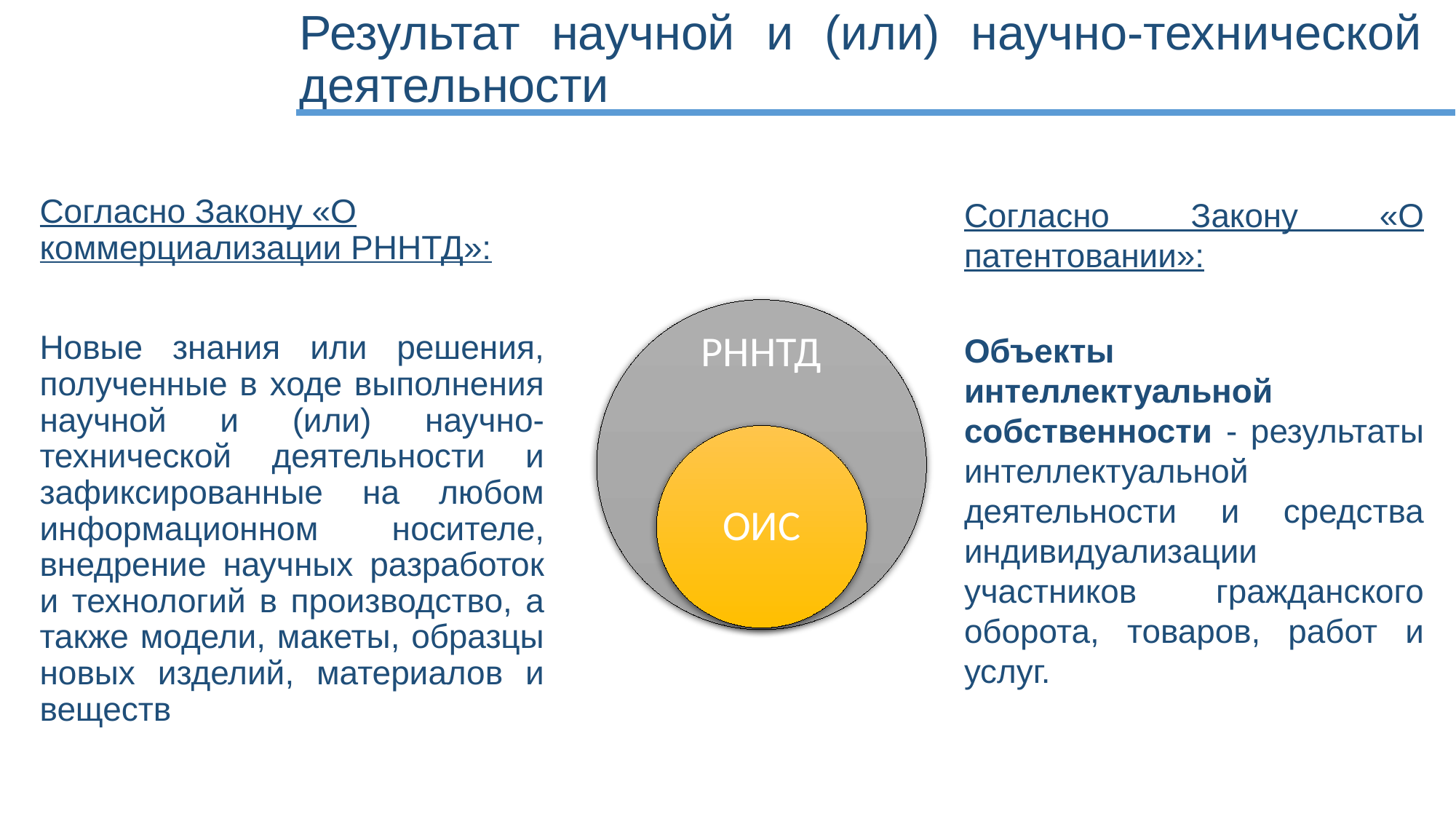

# Результат научной и (или) научно-технической деятельности
Согласно Закону «О коммерциализации РННТД»:

Новые знания или решения, полученные в ходе выполнения научной и (или) научно-технической деятельности и зафиксированные на любом информационном носителе, внедрение научных разработок и технологий в производство, а также модели, макеты, образцы новых изделий, материалов и веществ
Согласно Закону «О патентовании»:

Объекты интеллектуальной собственности - результаты интеллектуальной деятельности и средства индивидуализации участников гражданского оборота, товаров, работ и услуг.
РННТД
ОИС